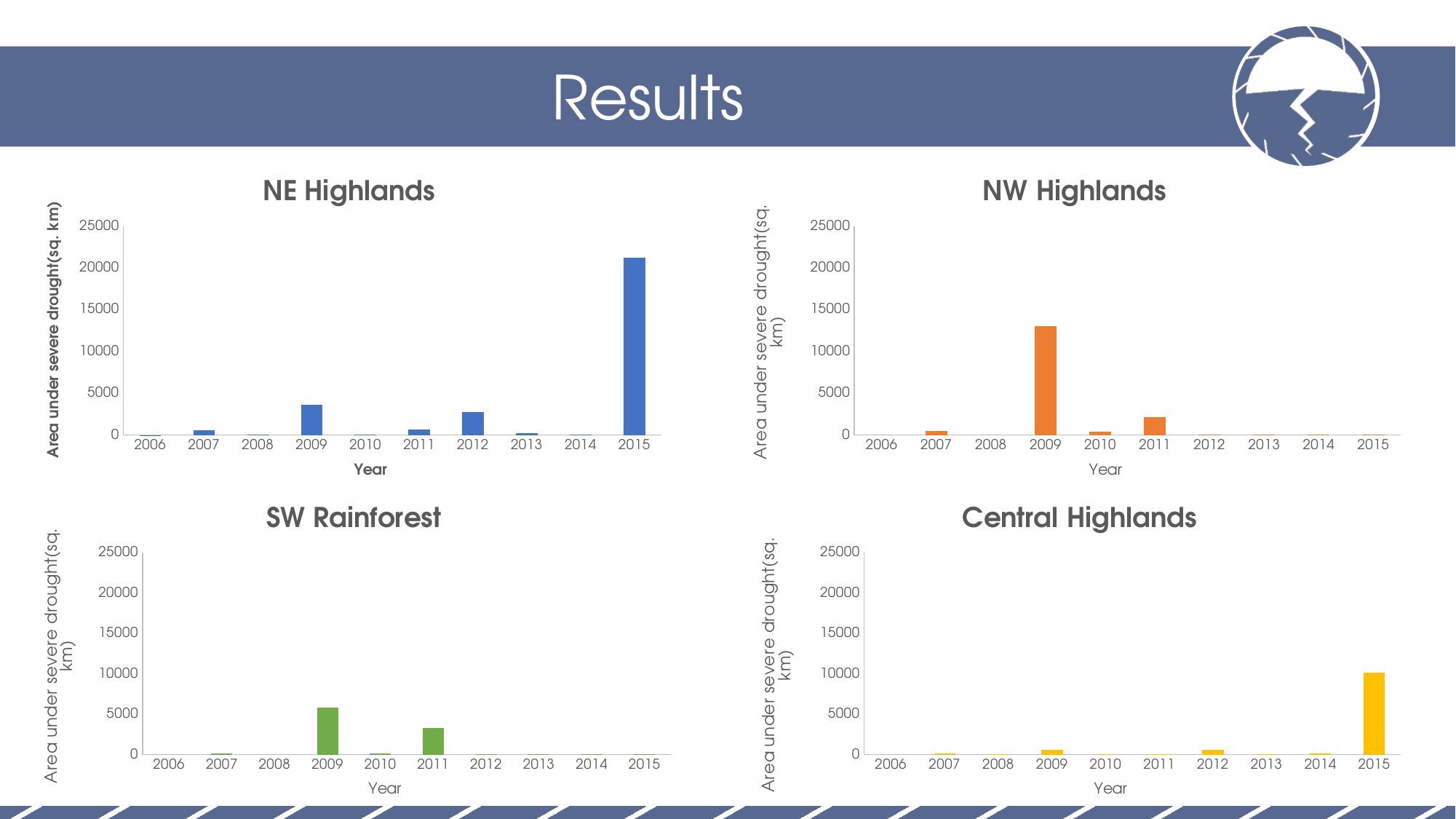

Results

### Chart: NW Highlands

| Category | Area (sq.km) |
|---|---|
| 2006 | 0.0 |
| 2007 | 484.0 |
| 2008 | 0.0 |
| 2009 | 13016.0 |
| 2010 | 381.0 |
| 2011 | 2145.0 |
| 2012 | 23.0 |
| 2013 | 42.0 |
| 2014 | 12.0 |
| 2015 | 9.0 |

### Chart: NE Highlands

| Category | Area (sq.km) |
|---|---|
| 2006 | 3.0 |
| 2007 | 560.0 |
| 2008 | 71.0 |
| 2009 | 3647.0 |
| 2010 | 15.0 |
| 2011 | 621.0 |
| 2012 | 2781.0 |
| 2013 | 220.0 |
| 2014 | 64.0 |
| 2015 | 21218.0 |

### Chart: SW Rainforest

| Category | Area (sq.km) |
|---|---|
| 2006 | 0.0 |
| 2007 | 91.0 |
| 2008 | 0.0 |
| 2009 | 5808.0 |
| 2010 | 117.0 |
| 2011 | 3261.0 |
| 2012 | 3.0 |
| 2013 | 6.0 |
| 2014 | 19.0 |
| 2015 | 48.0 |

### Chart: Central Highlands

| Category | Area (sq.km) |
|---|---|
| 2006 | 0.0 |
| 2007 | 132.0 |
| 2008 | 71.0 |
| 2009 | 566.0 |
| 2010 | 22.0 |
| 2011 | 13.0 |
| 2012 | 608.0 |
| 2013 | 4.0 |
| 2014 | 112.0 |
| 2015 | 10160.0 |